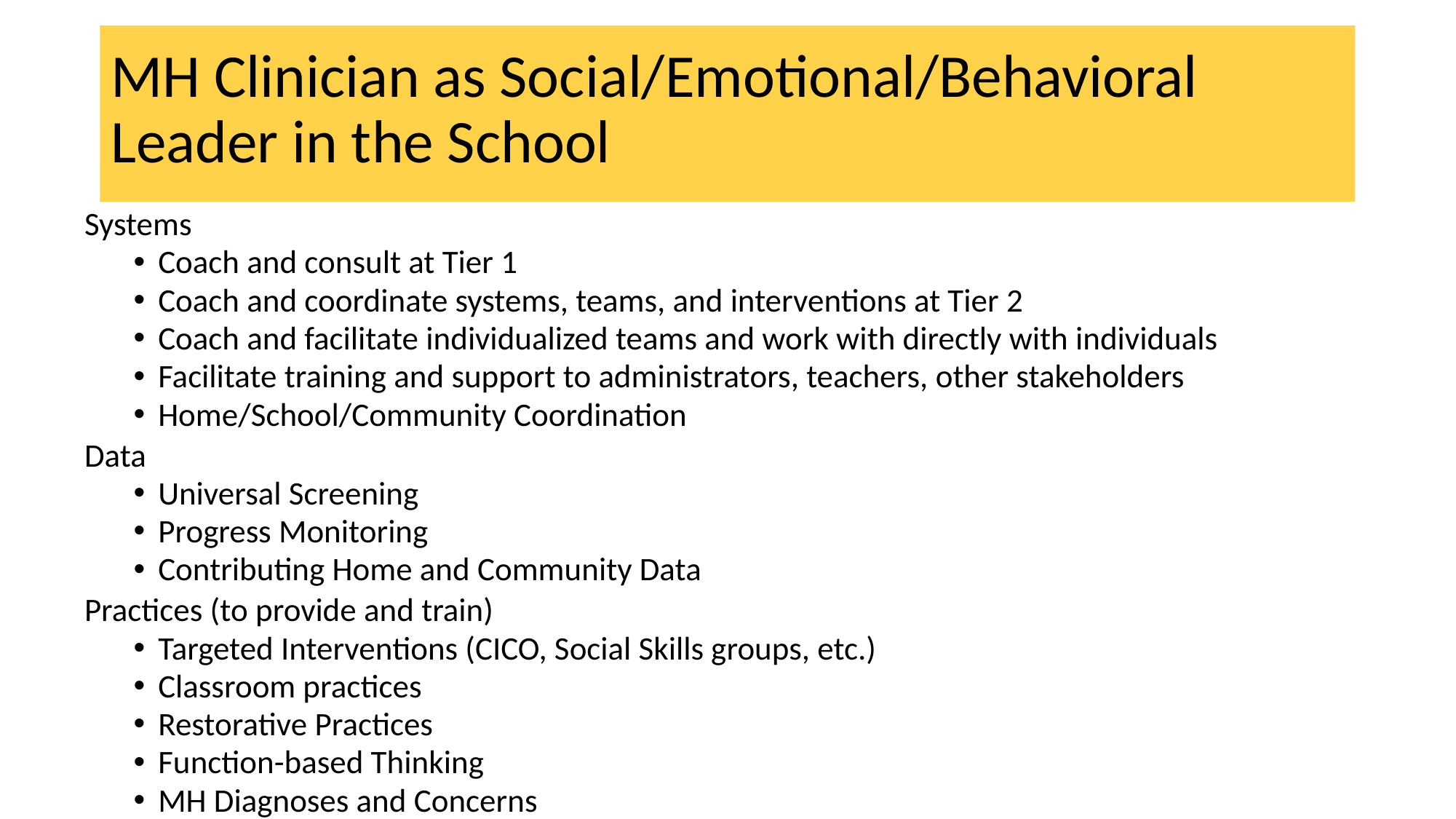

# MH Clinician as Social/Emotional/Behavioral Leader in the School
Systems
Coach and consult at Tier 1
Coach and coordinate systems, teams, and interventions at Tier 2
Coach and facilitate individualized teams and work with directly with individuals
Facilitate training and support to administrators, teachers, other stakeholders
Home/School/Community Coordination
Data
Universal Screening
Progress Monitoring
Contributing Home and Community Data
Practices (to provide and train)
Targeted Interventions (CICO, Social Skills groups, etc.)
Classroom practices
Restorative Practices
Function-based Thinking
MH Diagnoses and Concerns